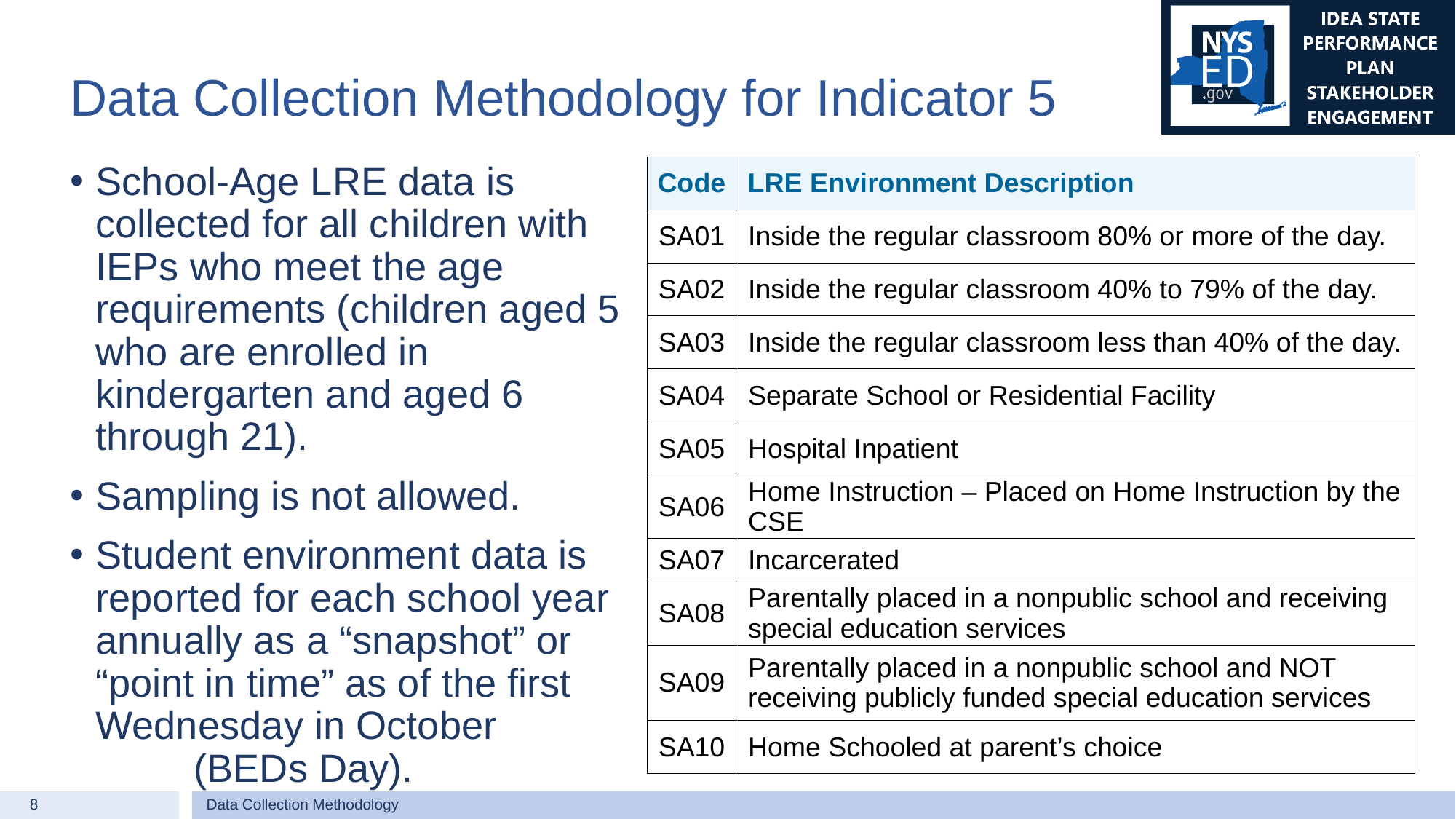

# Data Collection Methodology for Indicator 5
School-Age LRE data is collected for all children with IEPs who meet the age requirements (children aged 5 who are enrolled in kindergarten and aged 6 through 21).
Sampling is not allowed.
Student environment data is reported for each school year annually as a “snapshot” or “point in time” as of the first Wednesday in October                     (BEDs Day).
| Code | LRE Environment Description |
| --- | --- |
| SA01 | Inside the regular classroom 80% or more of the day. |
| SA02 | Inside the regular classroom 40% to 79% of the day. |
| SA03 | Inside the regular classroom less than 40% of the day. |
| SA04 | Separate School or Residential Facility |
| SA05 | Hospital Inpatient |
| SA06 | Home Instruction – Placed on Home Instruction by the CSE |
| SA07 | Incarcerated |
| SA08 | Parentally placed in a nonpublic school and receiving special education services |
| SA09 | Parentally placed in a nonpublic school and NOT receiving publicly funded special education services |
| SA10 | Home Schooled at parent’s choice |
8
Data Collection Methodology